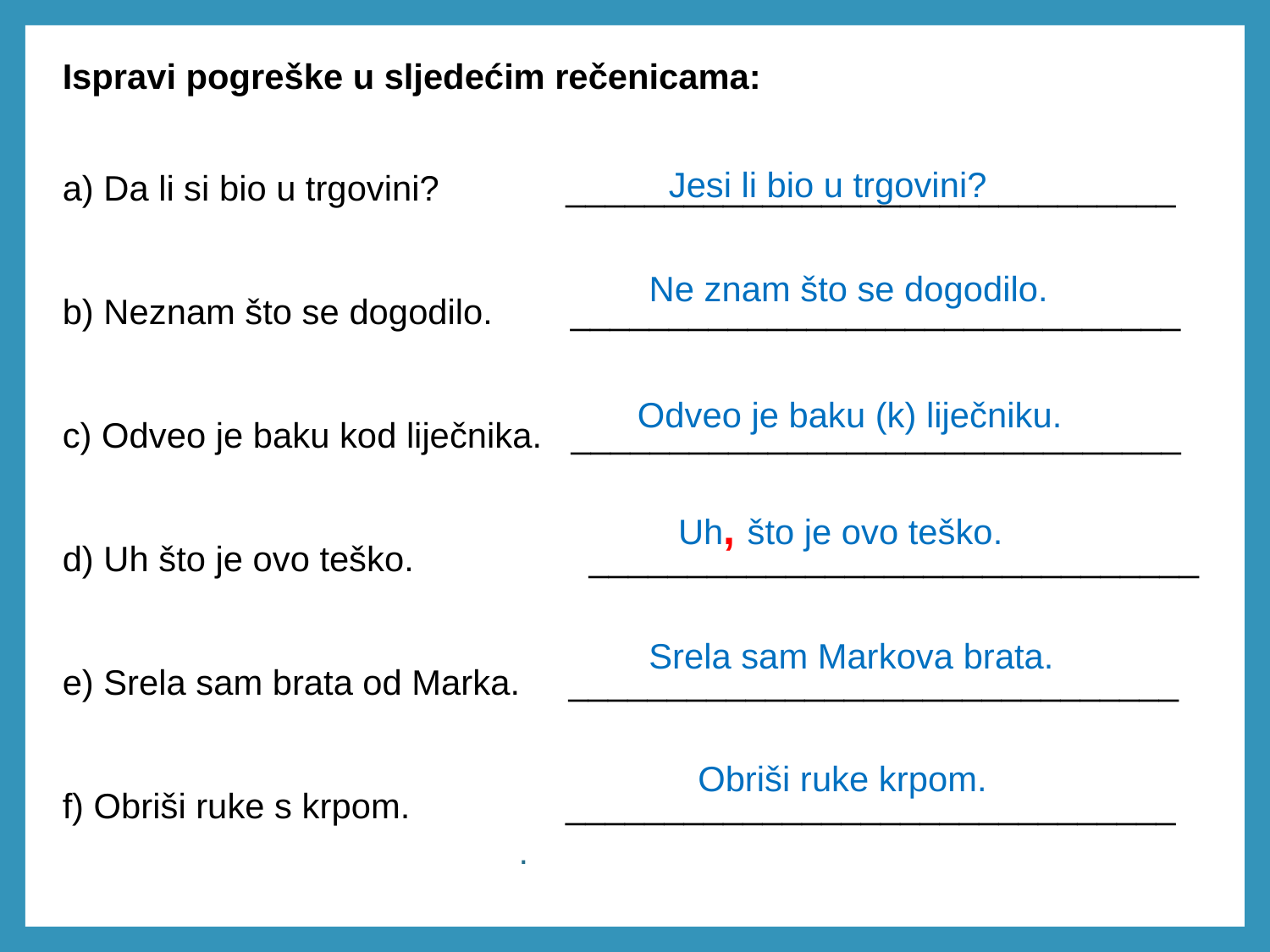

Ispravi pogreške u sljedećim rečenicama:

a) Da li si bio u trgovini?             _______________________________
b) Neznam što se dogodilo.        _______________________________
c) Odveo je baku kod liječnika.   _______________________________
d) Uh što je ovo teško.	             _______________________________
e) Srela sam brata od Marka.     _______________________________
f) Obriši ruke s krpom.                _______________________________

Jesi li bio u trgovini?
Ne znam što se dogodilo.
Odveo je baku (k) liječniku.
Uh, što je ovo teško.
Srela sam Markova brata.
Obriši ruke krpom.
.